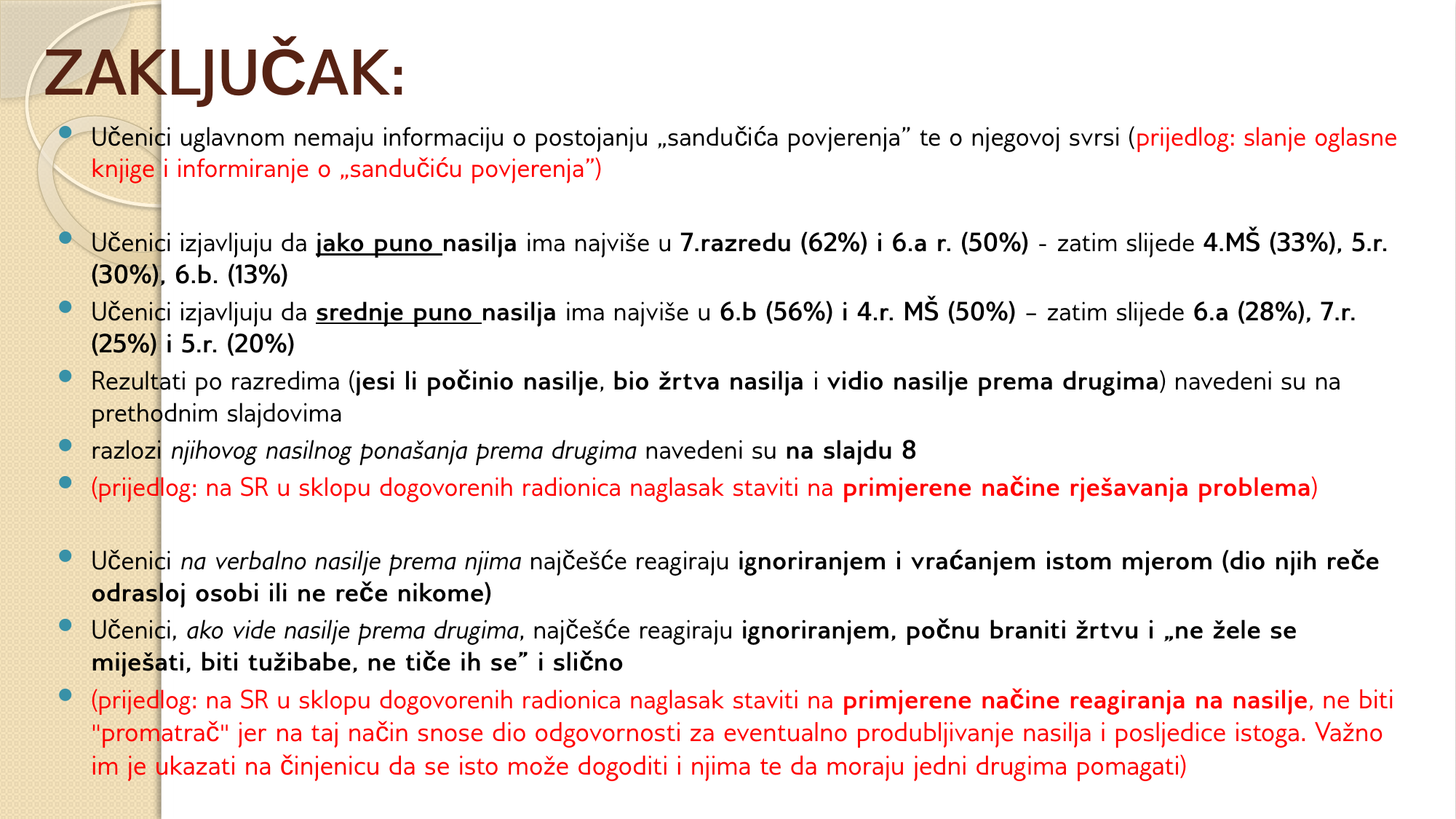

# ZAKLJUČAK:
Učenici uglavnom nemaju informaciju o postojanju „sandučića povjerenja” te o njegovoj svrsi (prijedlog: slanje oglasne knjige i informiranje o „sandučiću povjerenja”)

Učenici izjavljuju da jako puno nasilja ima najviše u 7.razredu (62%) i 6.a r. (50%) - zatim slijede 4.MŠ (33%), 5.r. (30%), 6.b. (13%)
Učenici izjavljuju da srednje puno nasilja ima najviše u 6.b (56%) i 4.r. MŠ (50%) – zatim slijede 6.a (28%), 7.r. (25%) i 5.r. (20%)
Rezultati po razredima (jesi li počinio nasilje, bio žrtva nasilja i vidio nasilje prema drugima) navedeni su na prethodnim slajdovima
razlozi njihovog nasilnog ponašanja prema drugima navedeni su na slajdu 8
(prijedlog: na SR u sklopu dogovorenih radionica naglasak staviti na primjerene načine rješavanja problema)

Učenici na verbalno nasilje prema njima najčešće reagiraju ignoriranjem i vraćanjem istom mjerom (dio njih reče odrasloj osobi ili ne reče nikome)
Učenici, ako vide nasilje prema drugima, najčešće reagiraju ignoriranjem, počnu braniti žrtvu i „ne žele se miješati, biti tužibabe, ne tiče ih se” i slično
(prijedlog: na SR u sklopu dogovorenih radionica naglasak staviti na primjerene načine reagiranja na nasilje, ne biti "promatrač" jer na taj način snose dio odgovornosti za eventualno produbljivanje nasilja i posljedice istoga. Važno im je ukazati na činjenicu da se isto može dogoditi i njima te da moraju jedni drugima pomagati)